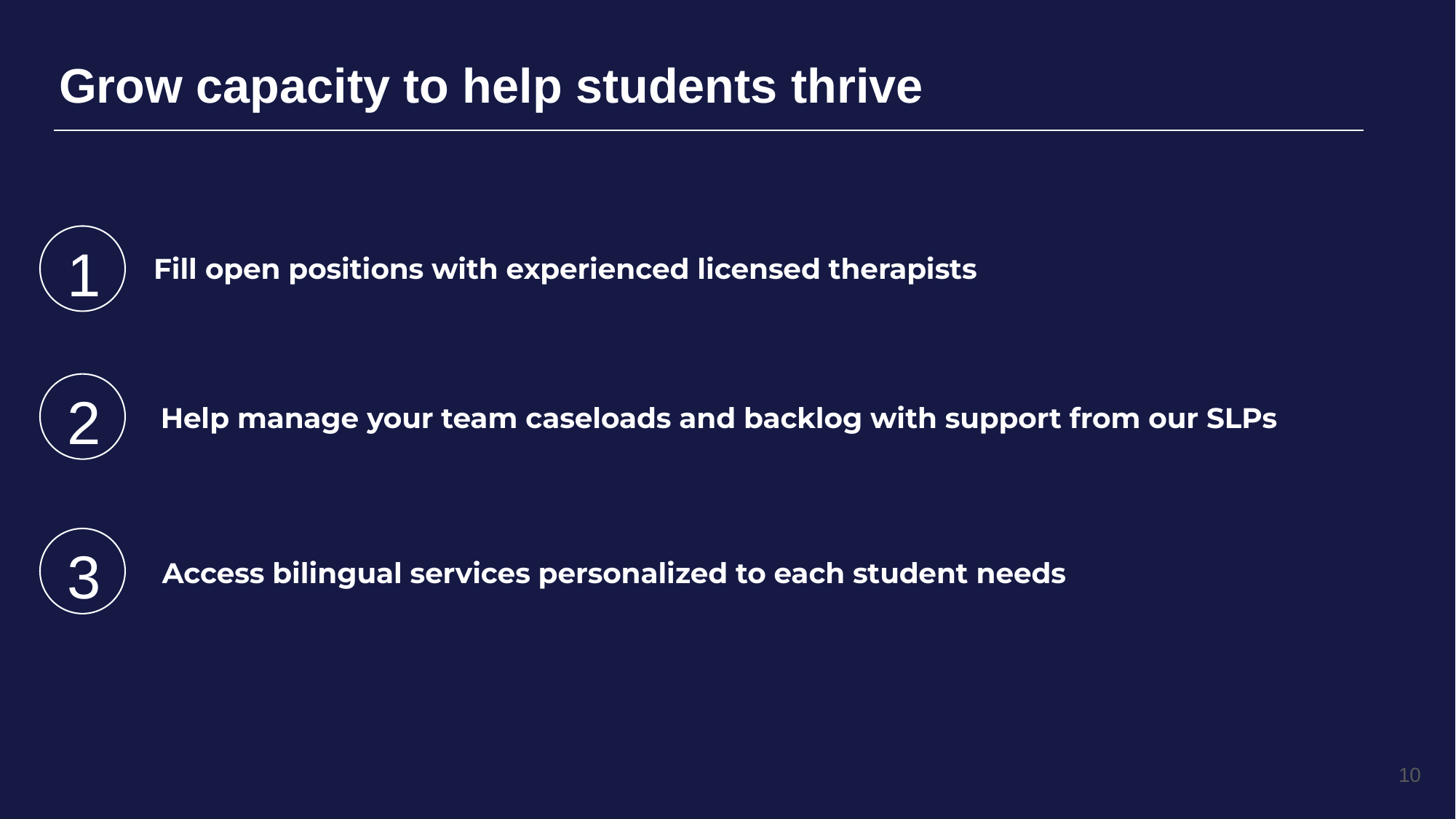

Grow capacity to help students thrive

1
Fill open positions with experienced licensed therapists

2
Help manage your team caseloads and backlog with support from our SLPs

3
Access bilingual services personalized to each student needs
10